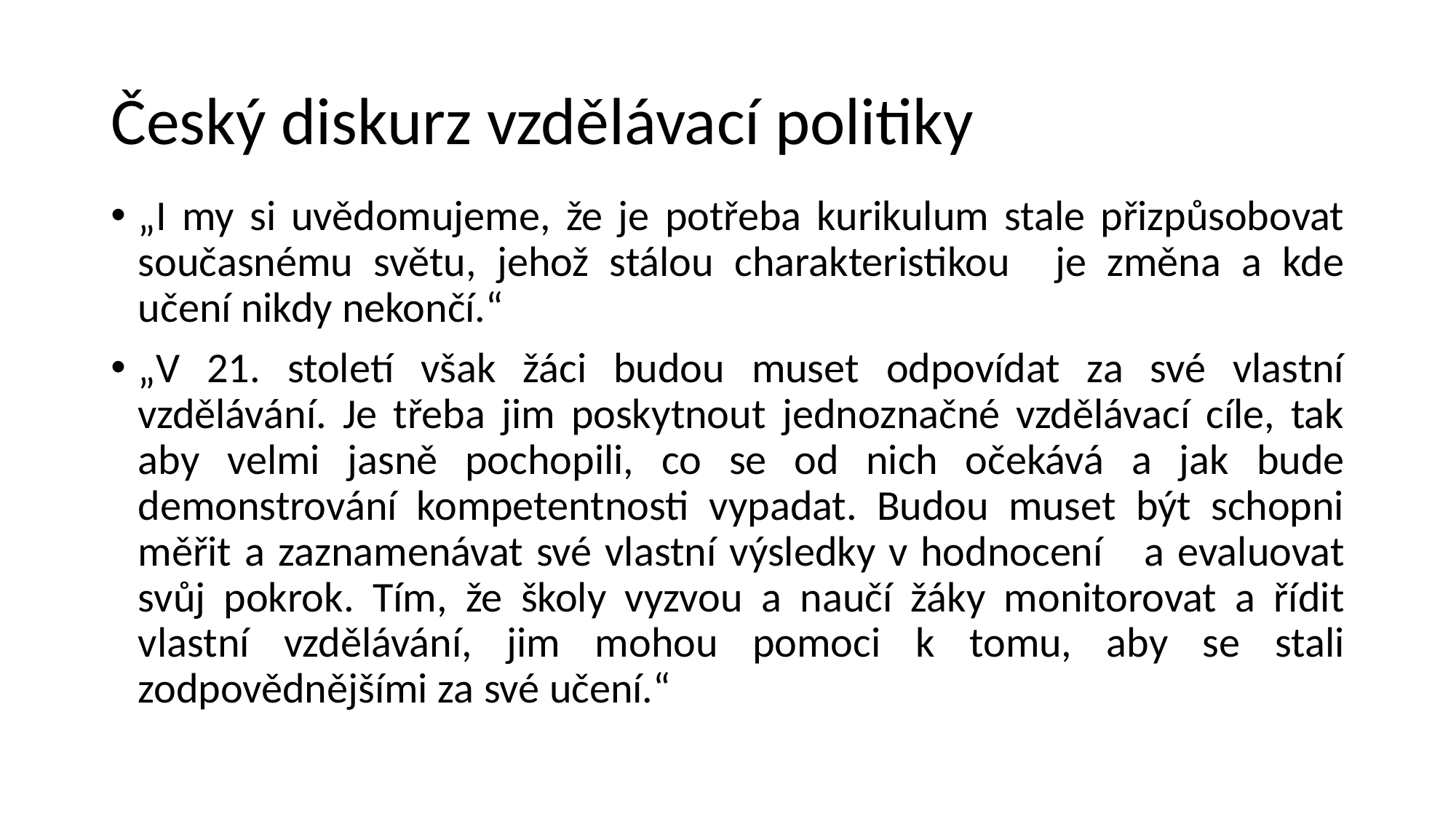

# Český diskurz vzdělávací politiky
„I my si uvědomujeme, že je potřeba kurikulum stale přizpůsobovat současnému světu, jehož stálou charakteristikou	je změna a kde učení nikdy nekončí.“
„V 21. století však žáci budou muset odpovídat za své vlastní vzdělávání. Je třeba jim poskytnout jednoznačné vzdělávací cíle, tak aby velmi jasně pochopili, co se od nich očekává a jak bude demonstrování kompetentnosti vypadat. Budou muset být schopni měřit a zaznamenávat své vlastní výsledky v hodnocení	a evaluovat svůj pokrok. Tím, že školy vyzvou a naučí žáky monitorovat a řídit vlastní vzdělávání, jim mohou pomoci k tomu, aby se stali zodpovědnějšími za své učení.“